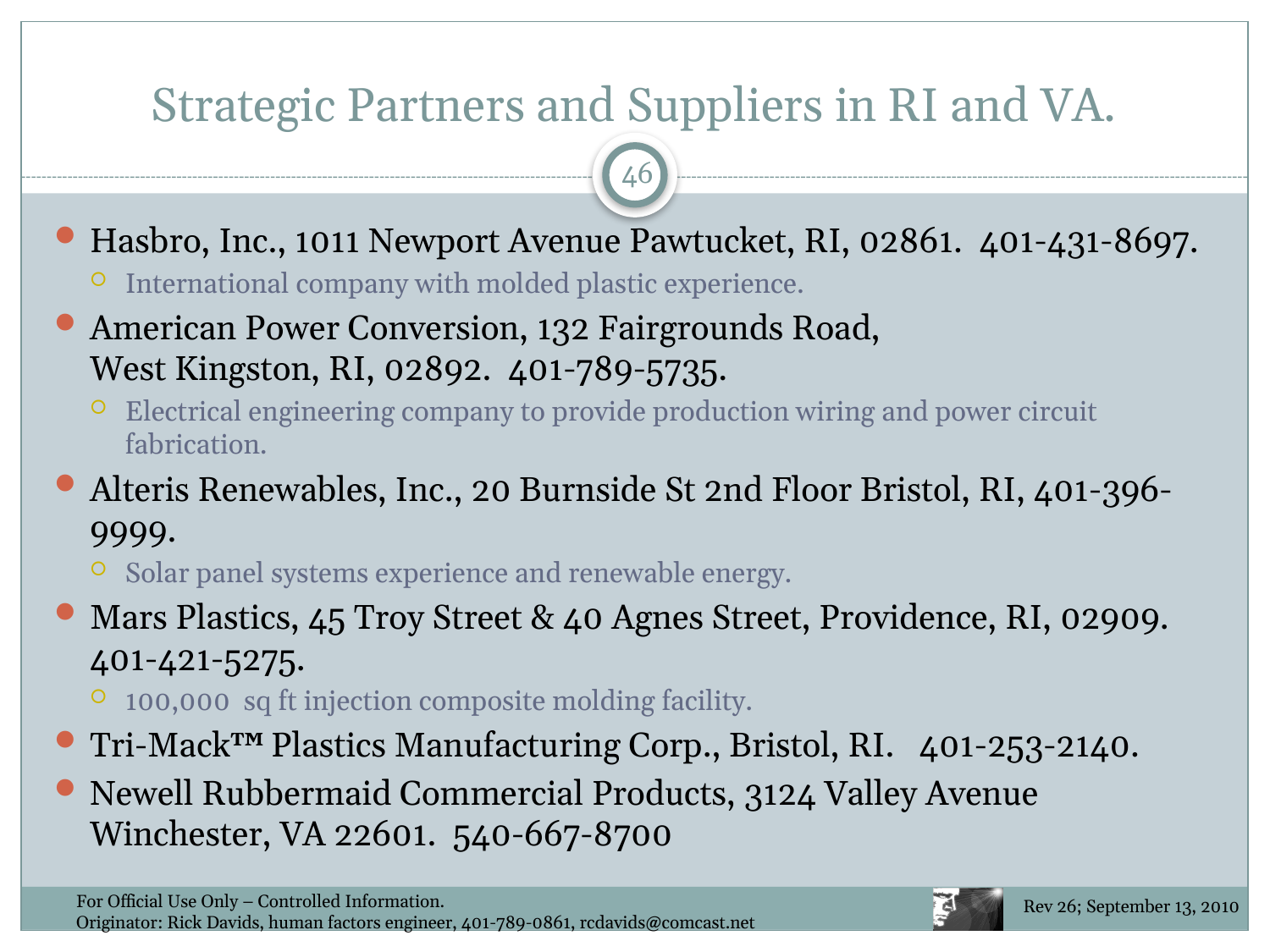

# Strategic Partners and Suppliers in RI and VA.
46
Hasbro, Inc., 1011 Newport Avenue Pawtucket, RI, 02861.  401-431-8697.
International company with molded plastic experience.
American Power Conversion, 132 Fairgrounds Road,
West Kingston, RI, 02892.  401-789-5735.
Electrical engineering company to provide production wiring and power circuit fabrication.
Alteris Renewables, Inc., 20 Burnside St 2nd Floor Bristol, RI, 401-396-9999.
Solar panel systems experience and renewable energy.
Mars Plastics, 45 Troy Street & 40 Agnes Street, Providence, RI, 02909.  401-421-5275.
100,000  sq ft injection composite molding facility.
Tri-Mack™ Plastics Manufacturing Corp., Bristol, RI.   401-253-2140.
Newell Rubbermaid Commercial Products, 3124 Valley Avenue Winchester, VA 22601.  540-667-8700

For Official Use Only – Controlled Information.
Originator: Rick Davids, human factors engineer, 401-789-0861, rcdavids@comcast.net

Rev 26; September 13, 2010